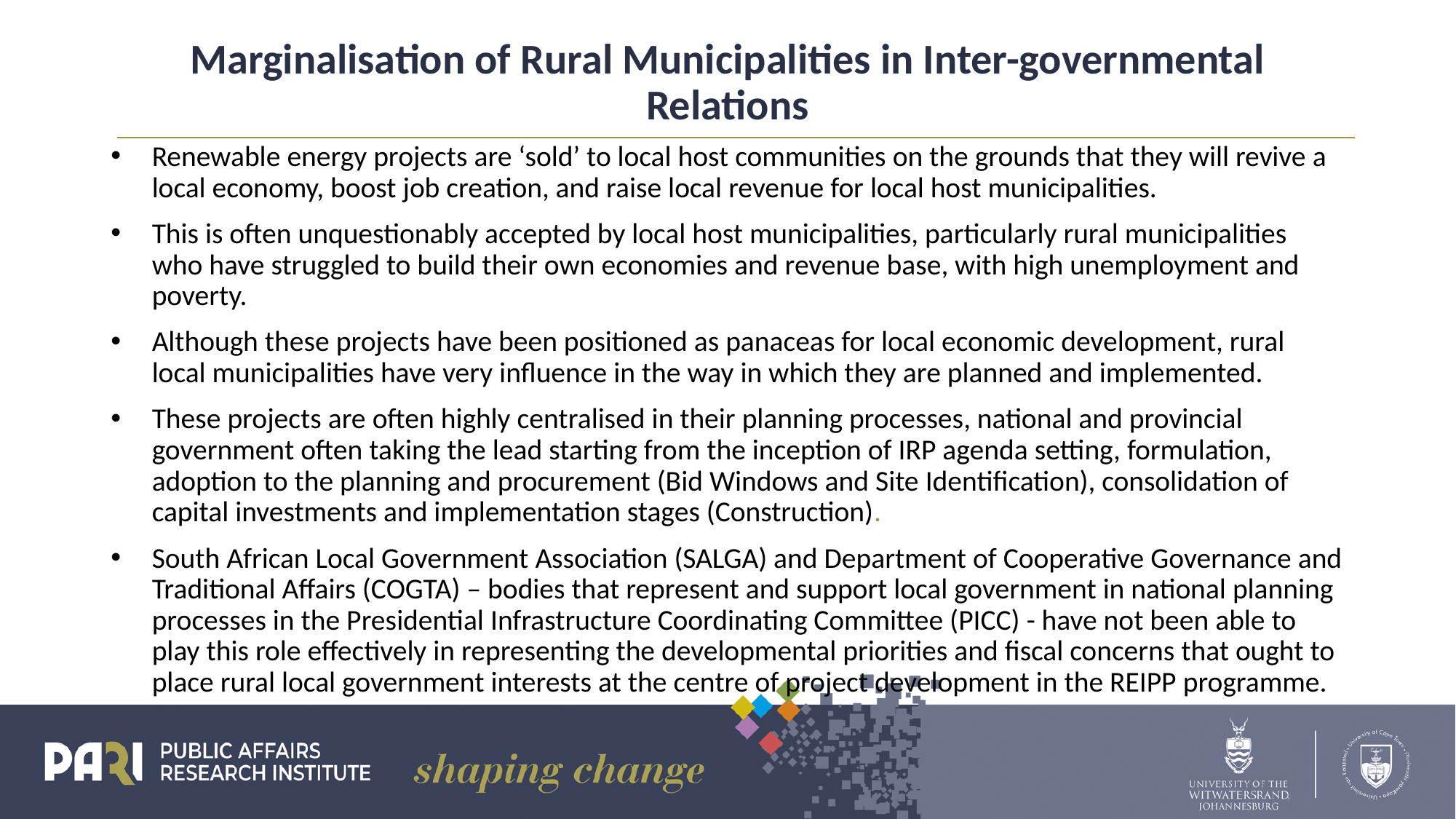

# Marginalisation of Rural Municipalities in Inter-governmental Relations
Renewable energy projects are ‘sold’ to local host communities on the grounds that they will revive a local economy, boost job creation, and raise local revenue for local host municipalities.
This is often unquestionably accepted by local host municipalities, particularly rural municipalities who have struggled to build their own economies and revenue base, with high unemployment and poverty.
Although these projects have been positioned as panaceas for local economic development, rural local municipalities have very influence in the way in which they are planned and implemented.
These projects are often highly centralised in their planning processes, national and provincial government often taking the lead starting from the inception of IRP agenda setting, formulation, adoption to the planning and procurement (Bid Windows and Site Identification), consolidation of capital investments and implementation stages (Construction).
South African Local Government Association (SALGA) and Department of Cooperative Governance and Traditional Affairs (COGTA) – bodies that represent and support local government in national planning processes in the Presidential Infrastructure Coordinating Committee (PICC) - have not been able to play this role effectively in representing the developmental priorities and fiscal concerns that ought to place rural local government interests at the centre of project development in the REIPP programme.